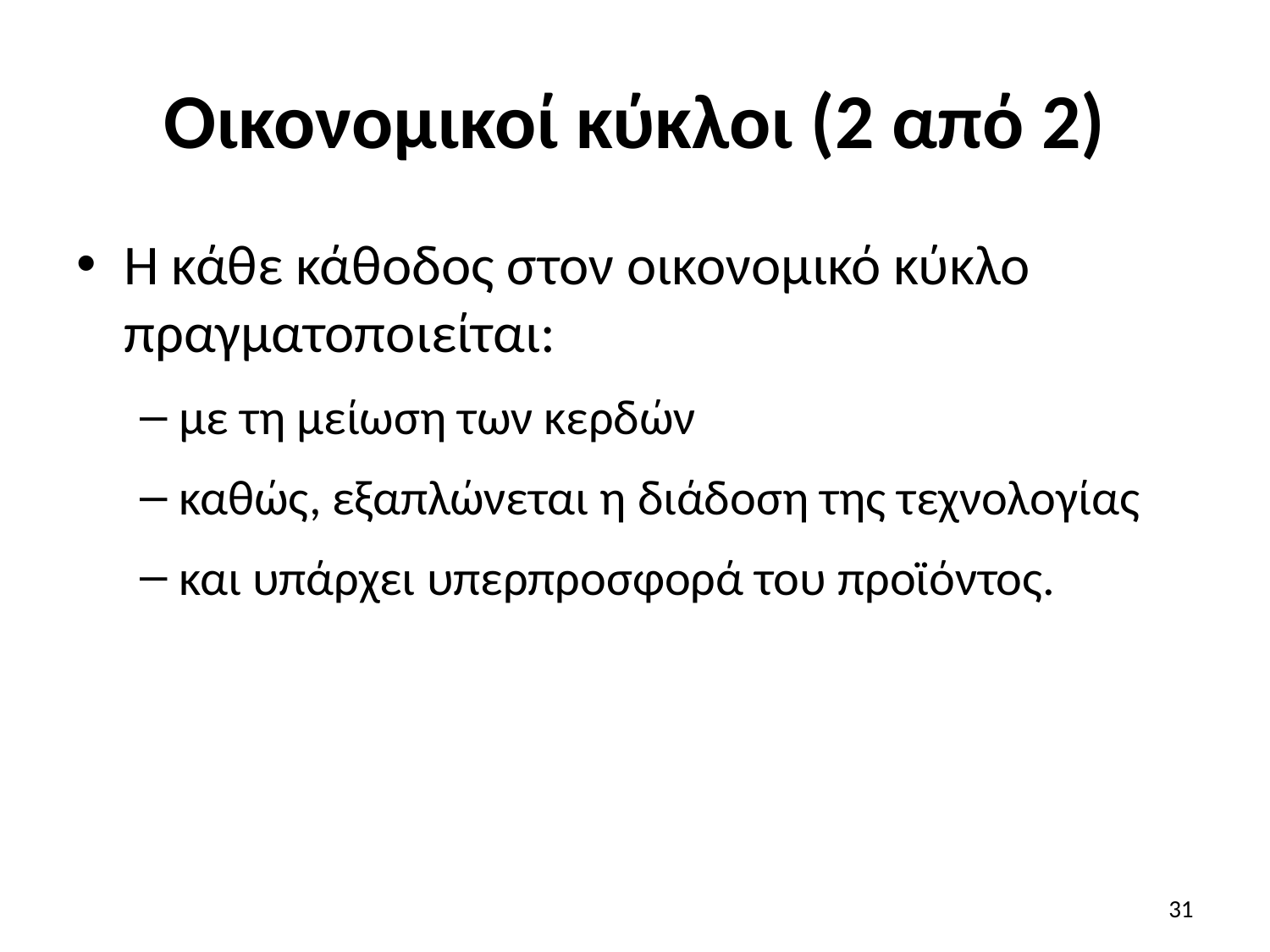

# Οικονομικοί κύκλοι (2 από 2)
Η κάθε κάθοδος στον οικονομικό κύκλο πραγματοποιείται:
με τη μείωση των κερδών
καθώς, εξαπλώνεται η διάδοση της τεχνολογίας
και υπάρχει υπερπροσφορά του προϊόντος.

31